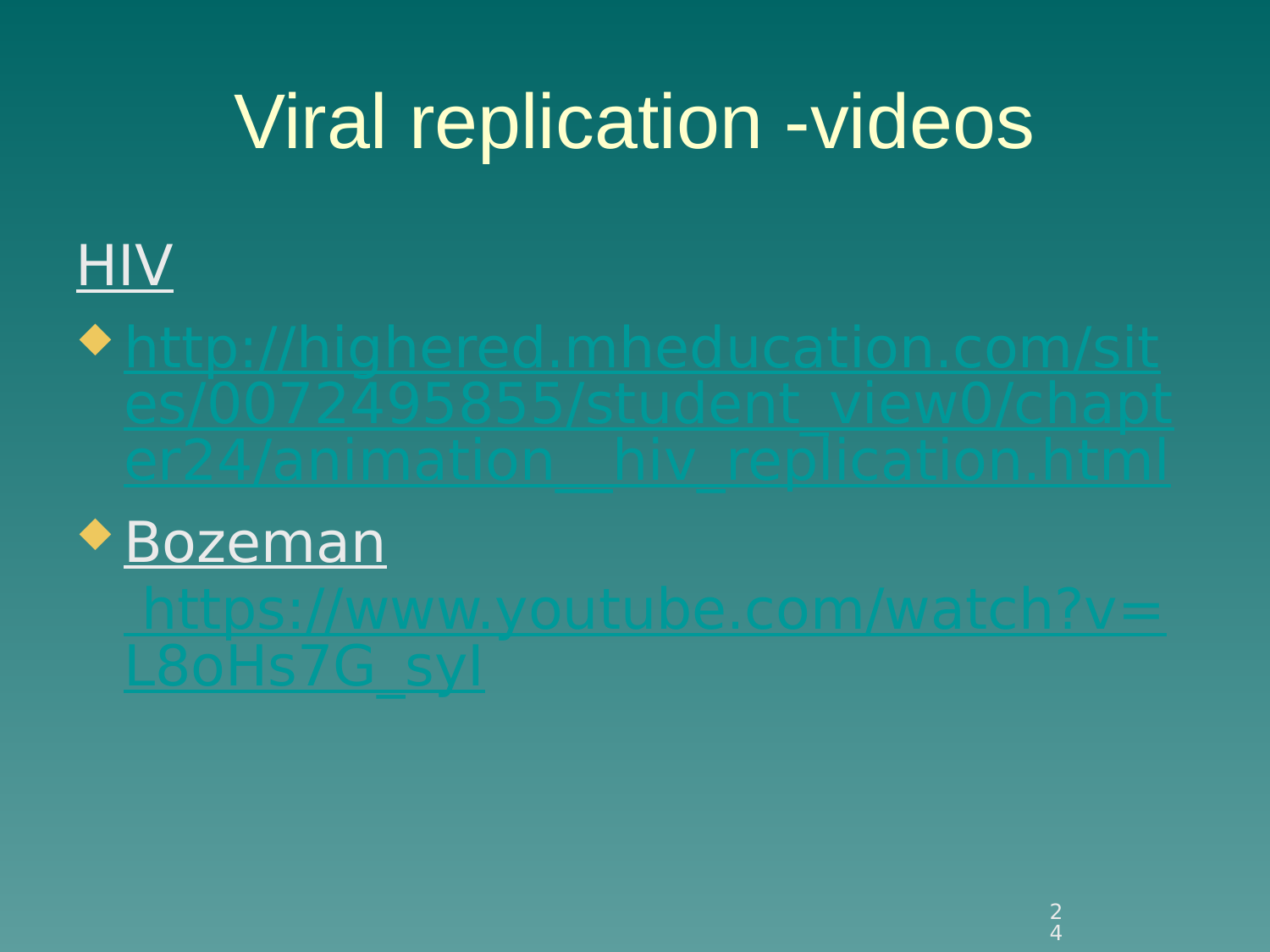

# Viral replication -videos
HIV
http://highered.mheducation.com/sites/0072495855/student_view0/chapter24/animation__hiv_replication.html
Bozeman https://www.youtube.com/watch?v=L8oHs7G_syI

24